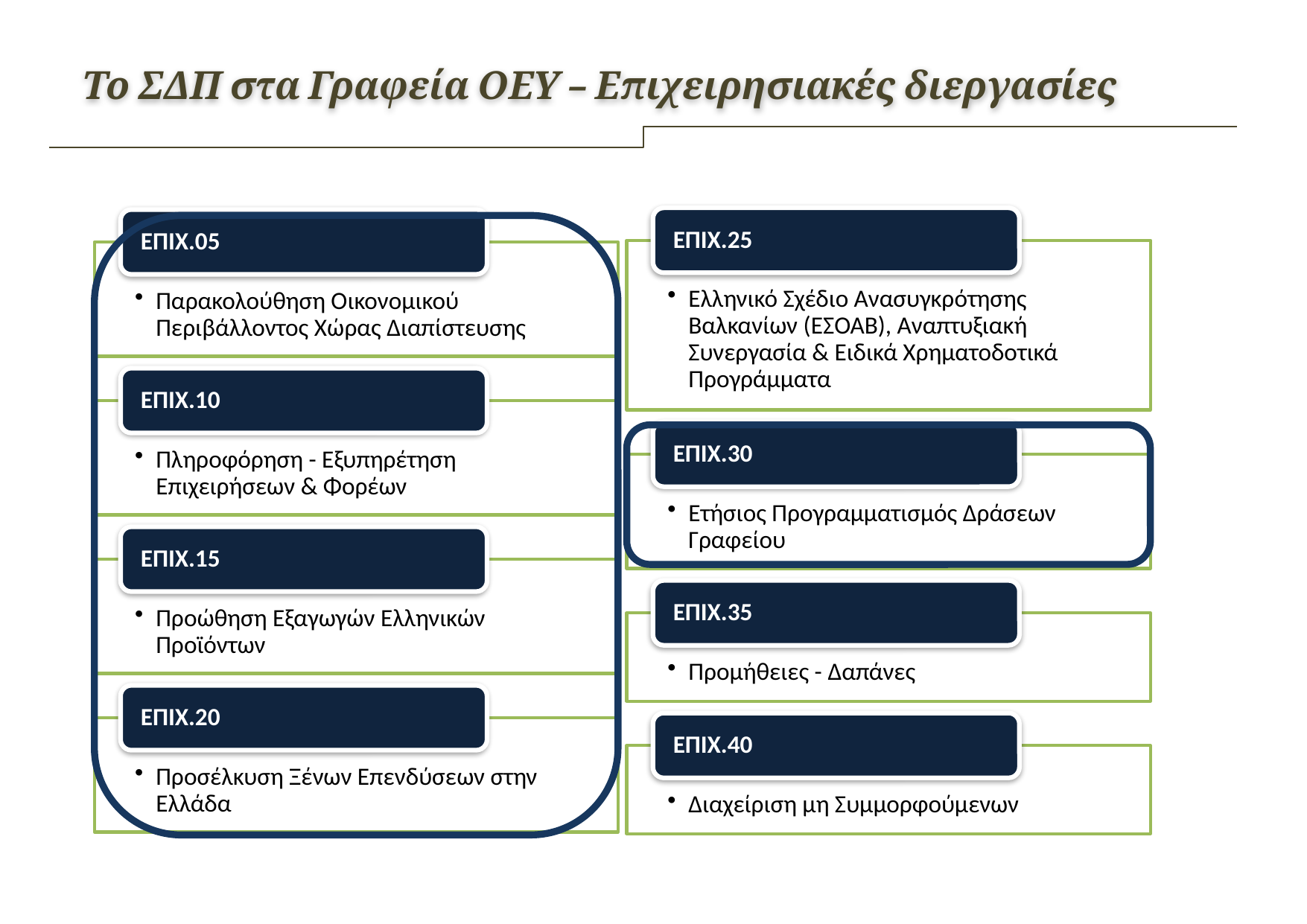

# Το ΣΔΠ στα Γραφεία ΟΕΥ – Επιχειρησιακές διεργασίες
Παρακολούθηση Οικονομικού Περιβάλλοντος Χώρας Διαπίστευσης
ΕΠΙΧ.05
Πληροφόρηση - Εξυπηρέτηση Επιχειρήσεων & Φορέων
ΕΠΙΧ.10
Προώθηση Εξαγωγών Ελληνικών Προϊόντων
ΕΠΙΧ.15
Προσέλκυση Ξένων Επενδύσεων στην Ελλάδα
ΕΠΙΧ.20
Ελληνικό Σχέδιο Ανασυγκρότησης Βαλκανίων (ΕΣΟΑΒ), Αναπτυξιακή Συνεργασία & Ειδικά Χρηματοδοτικά Προγράμματα
ΕΠΙΧ.25
Ετήσιος Προγραμματισμός Δράσεων Γραφείου
ΕΠΙΧ.30
Προμήθειες - Δαπάνες
ΕΠΙΧ.35
Διαχείριση μη Συμμορφούμενων
ΕΠΙΧ.40